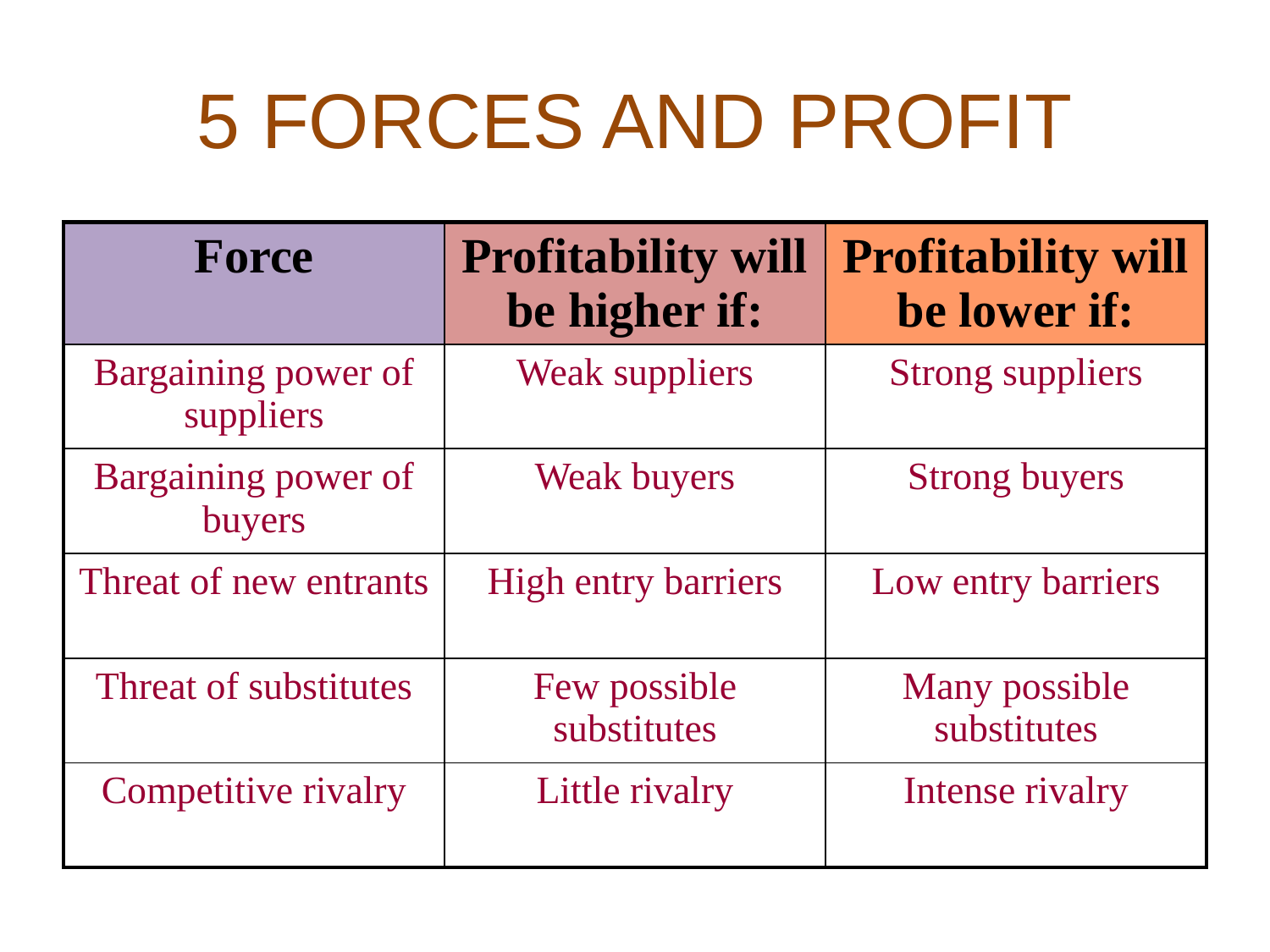

# 5 FORCES AND PROFIT
| Force | Profitability will be higher if: | Profitability will be lower if: |
| --- | --- | --- |
| Bargaining power of suppliers | Weak suppliers | Strong suppliers |
| Bargaining power of buyers | Weak buyers | Strong buyers |
| Threat of new entrants | High entry barriers | Low entry barriers |
| Threat of substitutes | Few possible substitutes | Many possible substitutes |
| Competitive rivalry | Little rivalry | Intense rivalry |